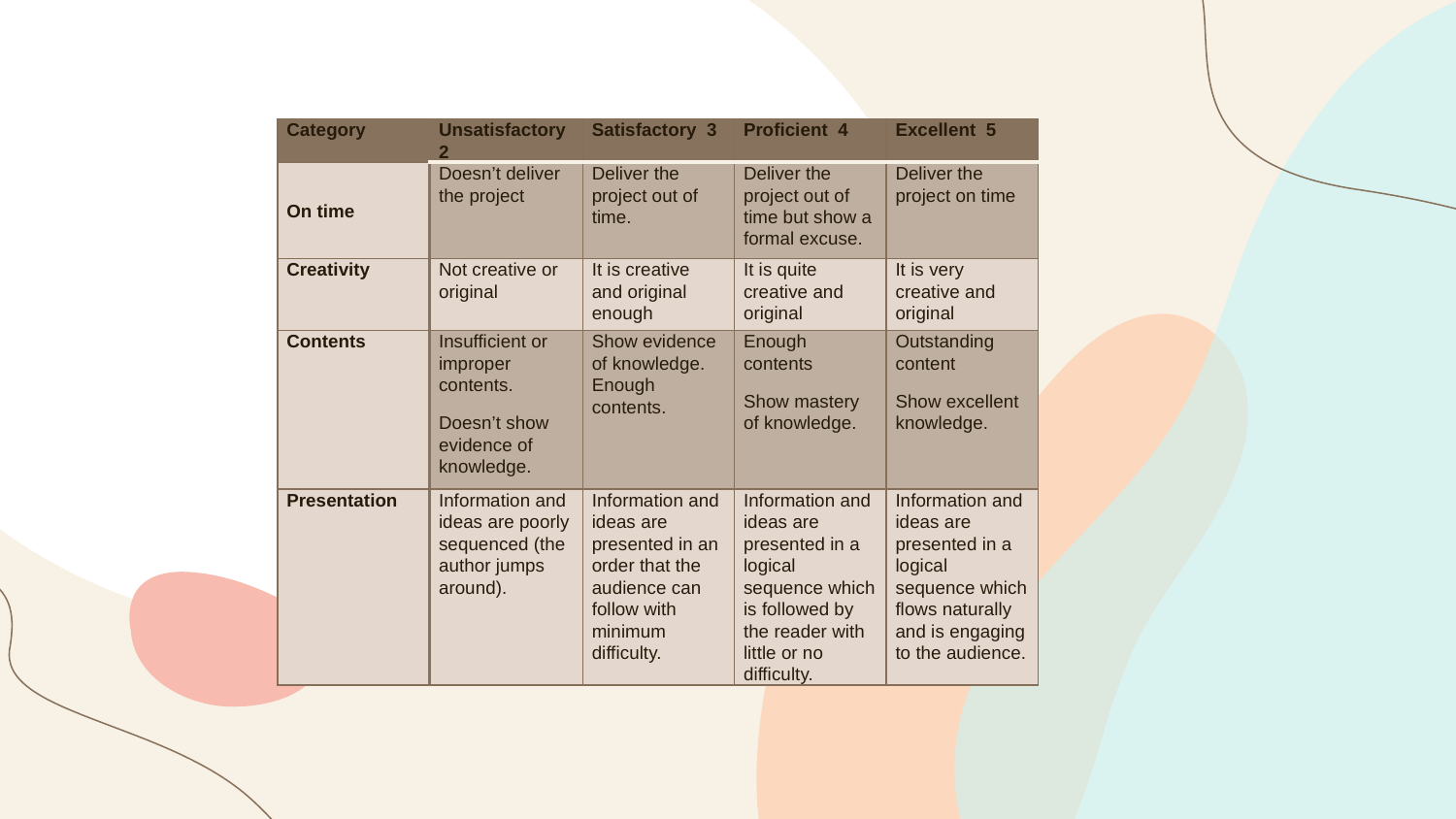

| Category | Unsatisfactory 2 | Satisfactory 3 | Proficient 4 | Excellent 5 |
| --- | --- | --- | --- | --- |
| On time | Doesn’t deliver the project | Deliver the project out of time. | Deliver the project out of time but show a formal excuse. | Deliver the project on time |
| Creativity | Not creative or original | It is creative and original enough | It is quite creative and original | It is very creative and original |
| Contents | Insufficient or improper contents. Doesn’t show evidence of knowledge. | Show evidence of knowledge. Enough contents. | Enough contents Show mastery of knowledge. | Outstanding content Show excellent knowledge. |
| Presentation | Information and ideas are poorly sequenced (the author jumps around). | Information and ideas are presented in an order that the audience can follow with minimum difficulty. | Information and ideas are presented in a logical sequence which is followed by the reader with little or no difficulty. | Information and ideas are presented in a logical sequence which flows naturally and is engaging to the audience. |